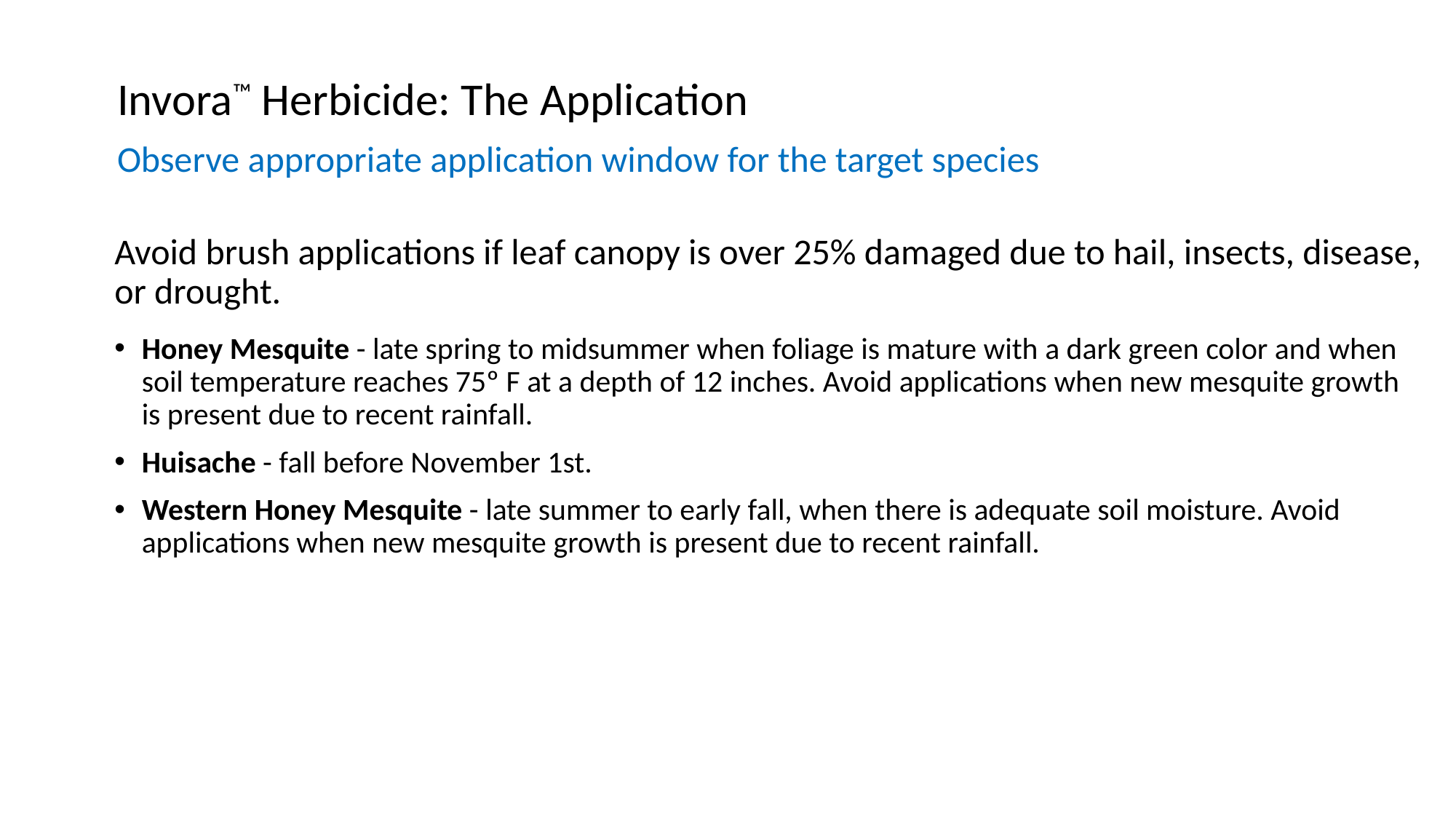

Invora™ Herbicide: The Application
Observe appropriate application window for the target species
Avoid brush applications if leaf canopy is over 25% damaged due to hail, insects, disease, or drought.
Honey Mesquite - late spring to midsummer when foliage is mature with a dark green color and when soil temperature reaches 75º F at a depth of 12 inches. Avoid applications when new mesquite growth is present due to recent rainfall.
Huisache - fall before November 1st.
Western Honey Mesquite - late summer to early fall, when there is adequate soil moisture. Avoid applications when new mesquite growth is present due to recent rainfall.